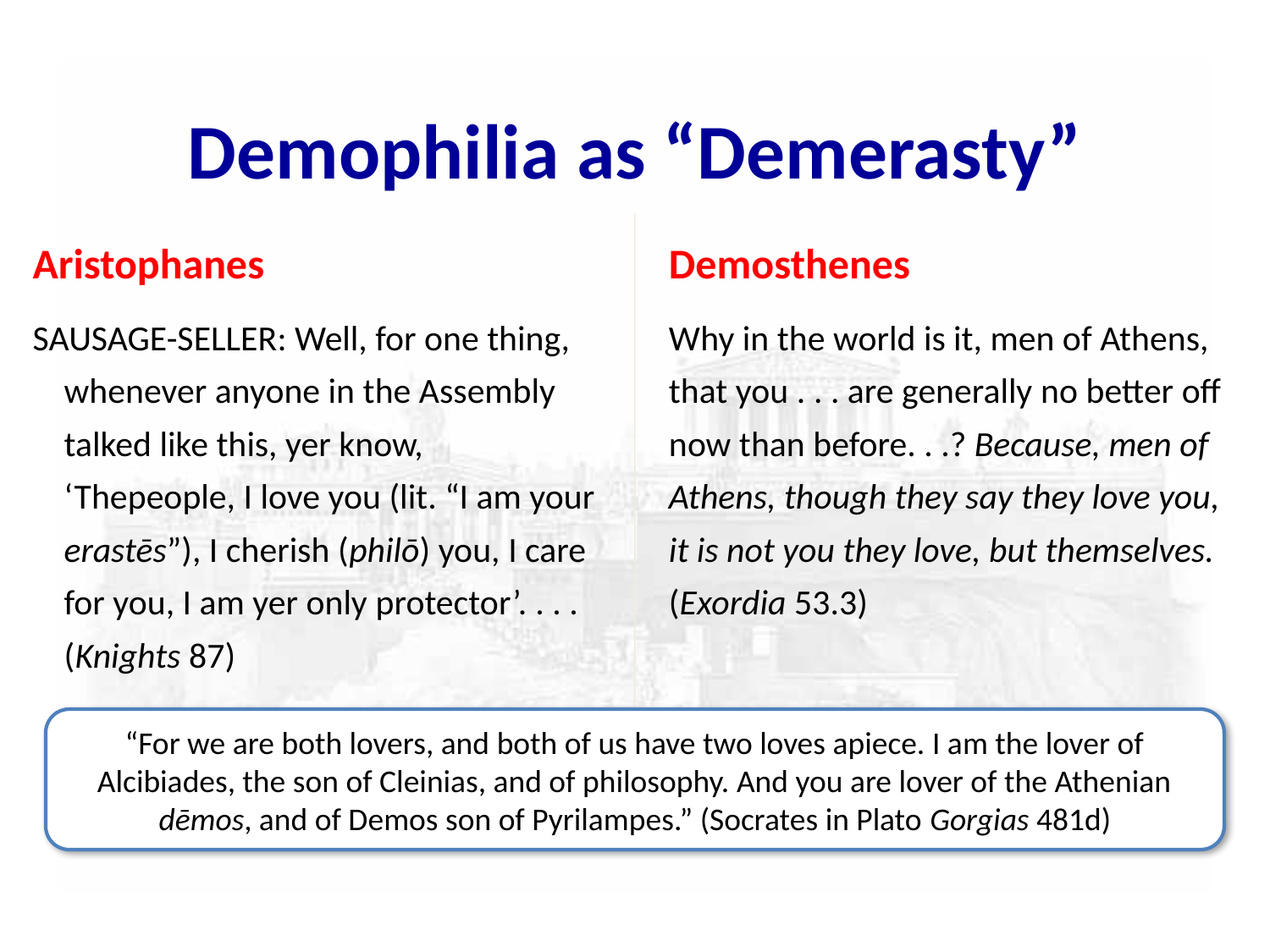

# Demophilia as “Demerasty”

Aristophanes
SAUSAGE-SELLER: Well, for one thing, whenever anyone in the Assembly talked like this, yer know, ‘Thepeople, I love you (lit. “I am your erastēs”), I cherish (philō) you, I care for you, I am yer only protector’. . . . (Knights 87)
Demosthenes
Why in the world is it, men of Athens, that you . . . are generally no better off now than before. . .? Because, men of Athens, though they say they love you, it is not you they love, but themselves. (Exordia 53.3)
“For we are both lovers, and both of us have two loves apiece. I am the lover of Alcibiades, the son of Cleinias, and of philosophy. And you are lover of the Athenian dēmos, and of Demos son of Pyrilampes.” (Socrates in Plato Gorgias 481d)